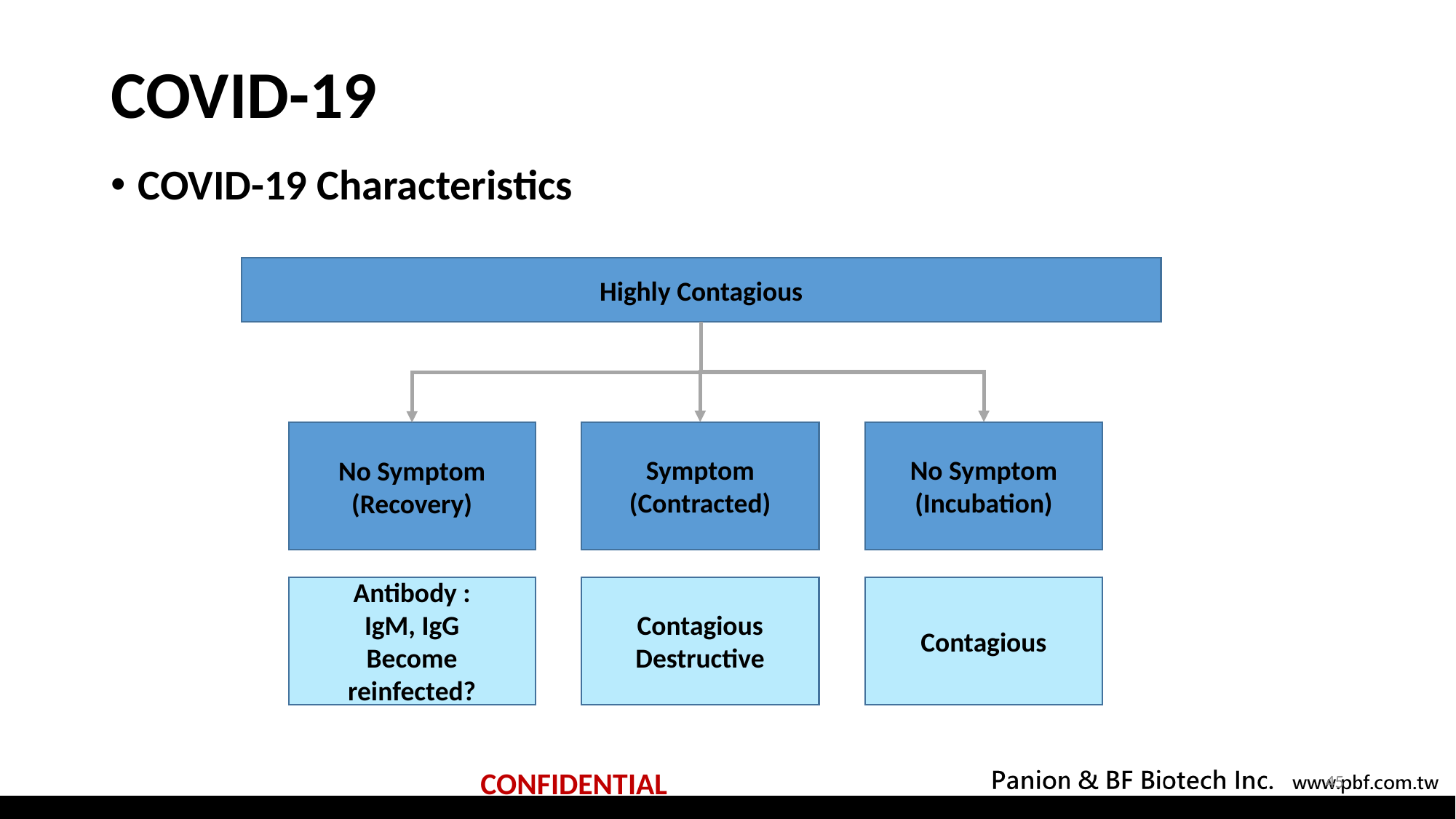

# COVID-19
COVID-19 Characteristics
Highly Contagious
Symptom
(Contracted)
No Symptom
(Incubation)
No Symptom
(Recovery)
Antibody :
IgM, IgG
Become reinfected?
Contagious
Destructive
Contagious
45
CONFIDENTIAL